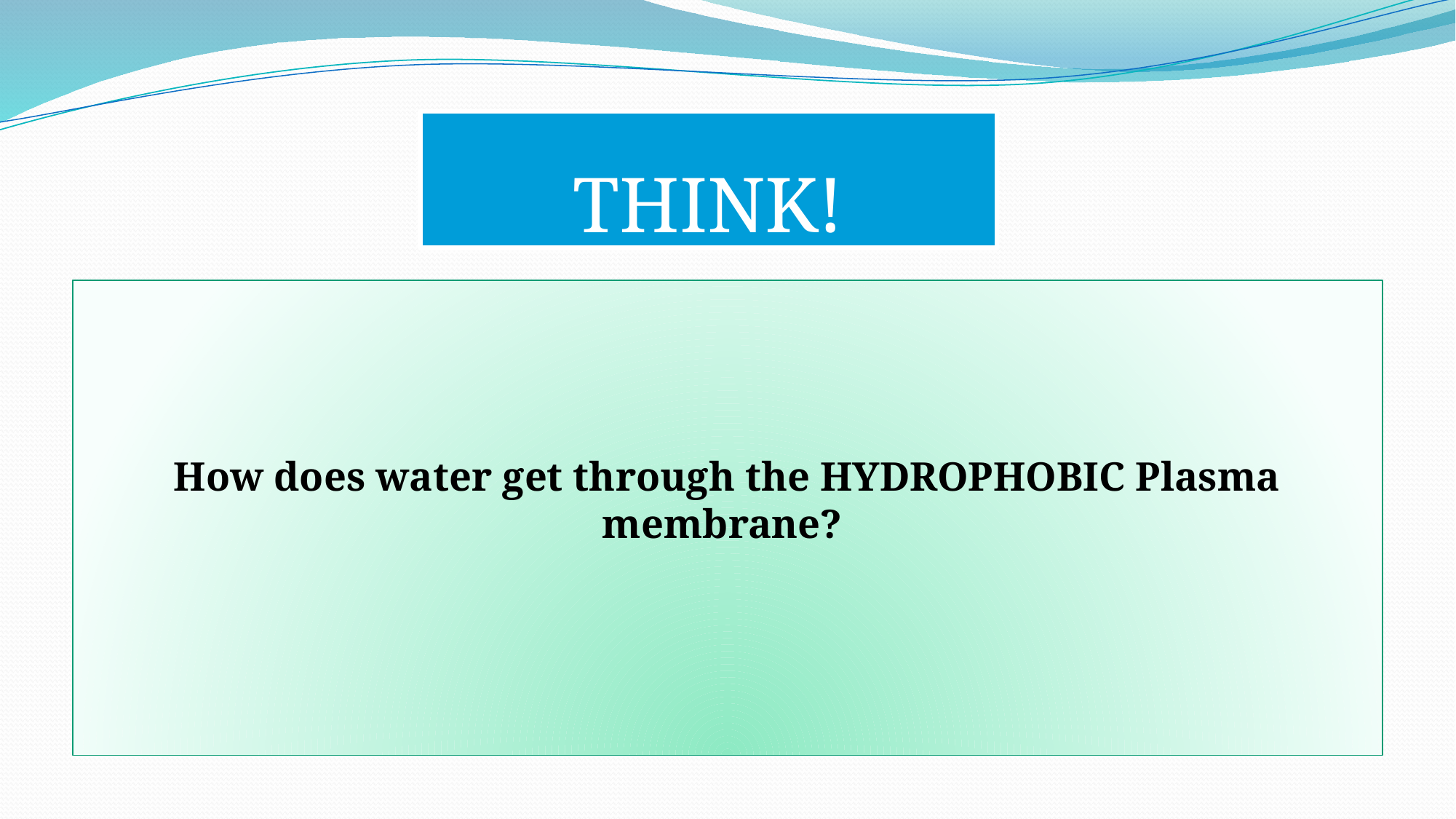

# THINK!

How does water get through the HYDROPHOBIC Plasma membrane?